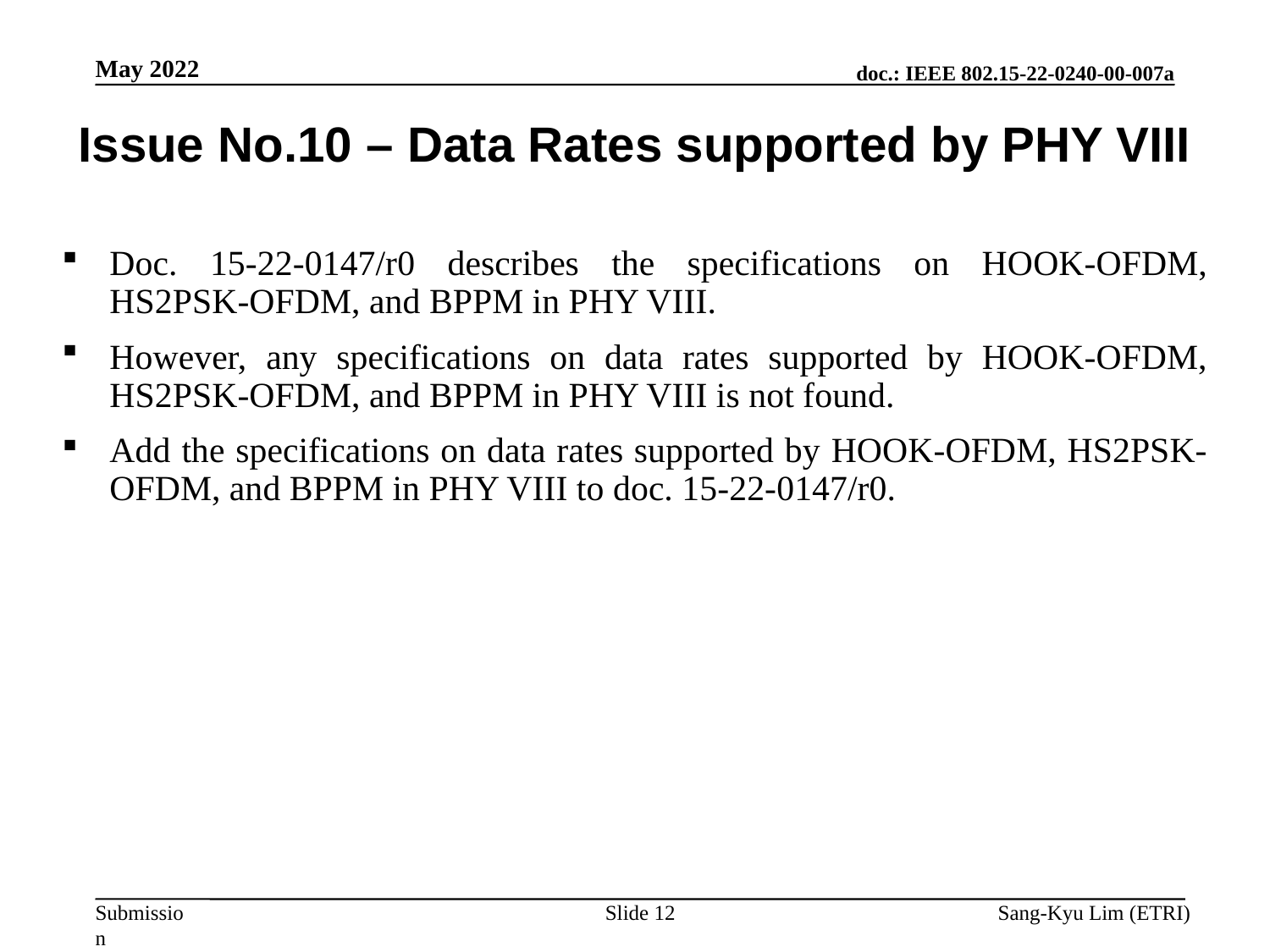

May 2022
Issue No.10 – Data Rates supported by PHY VIII
Doc. 15-22-0147/r0 describes the specifications on HOOK-OFDM, HS2PSK-OFDM, and BPPM in PHY VIII.
However, any specifications on data rates supported by HOOK-OFDM, HS2PSK-OFDM, and BPPM in PHY VIII is not found.
Add the specifications on data rates supported by HOOK-OFDM, HS2PSK-OFDM, and BPPM in PHY VIII to doc. 15-22-0147/r0.
Slide 12
Sang-Kyu Lim (ETRI)